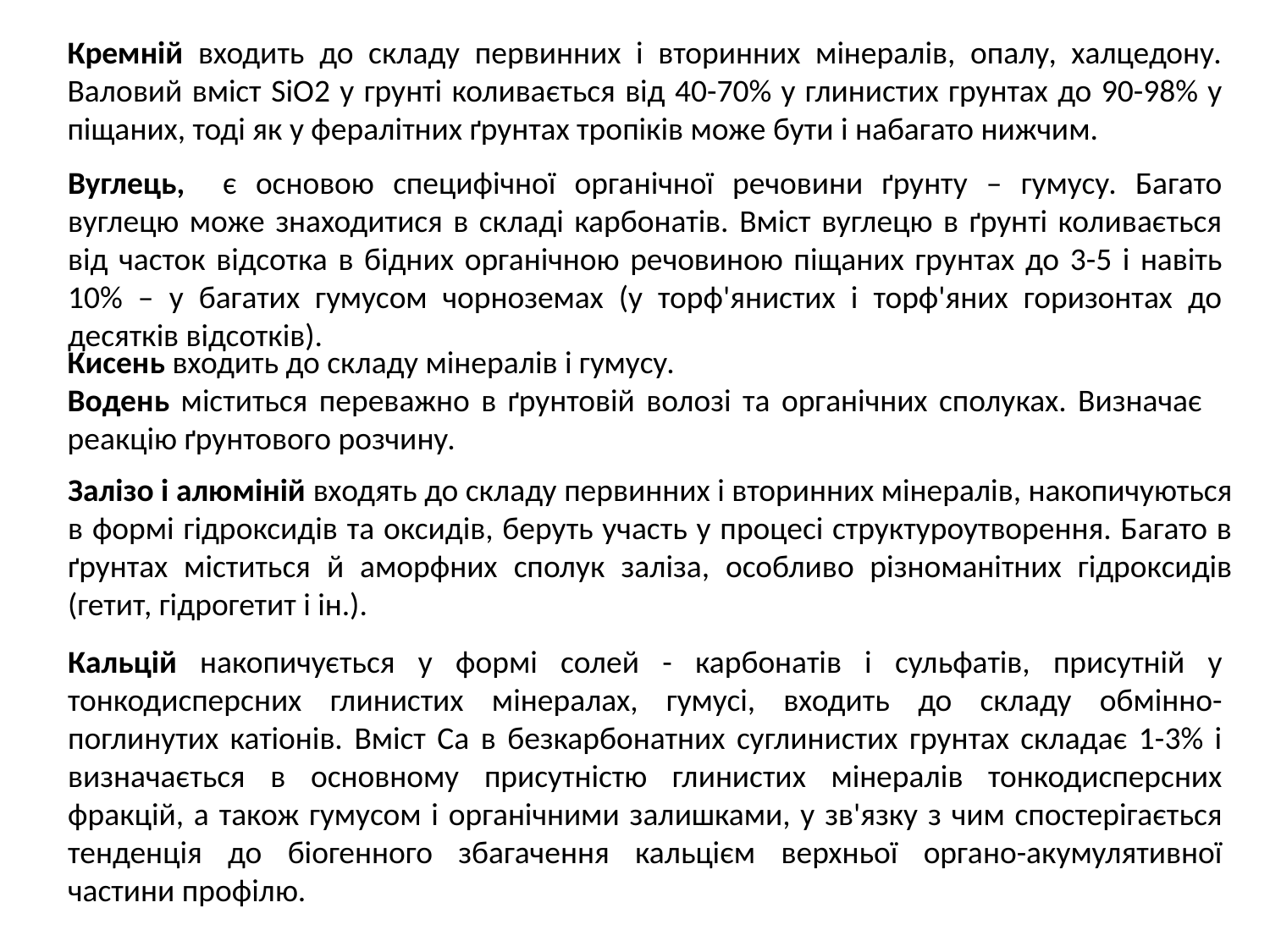

Кремній входить до складу первинних і вторинних мінералів, опалу, халцедону. Валовий вміст SiО2 у грунті коливається від 40-70% у глинистих грунтах до 90-98% у піщаних, тоді як у фералітних ґрунтах тропіків може бути і набагато нижчим.
Вуглець,  є основою специфічної органічної речовини ґрунту – гумусу. Багато вуглецю може знаходитися в складі карбонатів. Вміст вуглецю в ґрунті коливається від часток відсотка в бідних органічною речовиною піщаних грунтах до 3-5 і навіть 10% – у багатих гумусом чорноземах (у торф'янистих і торф'яних горизонтах до десятків відсотків).
Кисень входить до складу мінералів і гумусу.
Водень міститься переважно в ґрунтовій волозі та органічних сполуках. Визначає реакцію ґрунтового розчину.
Залізо і алюміній входять до складу первинних і вторинних мінералів, накопичуються в формі гідроксидів та оксидів, беруть участь у процесі структуроутворення. Багато в ґрунтах міститься й аморфних сполук заліза, особливо різноманітних гідроксидів (гетит, гідрогетит і ін.).
Кальцій накопичується у формі солей - карбонатів і сульфатів, присутній у тонкодисперсних глинистих мінералах, гумусі, входить до складу обмінно-поглинутих катіонів. Вміст Са в безкарбонатних суглинистих грунтах складає 1-3% і визначається в основному присутністю глинистих мінералів тонкодисперсних фракцій, а також гумусом і органічними залишками, у зв'язку з чим спостерігається тенденція до біогенного збагачення кальцієм верхньої органо-акумулятивної частини профілю.